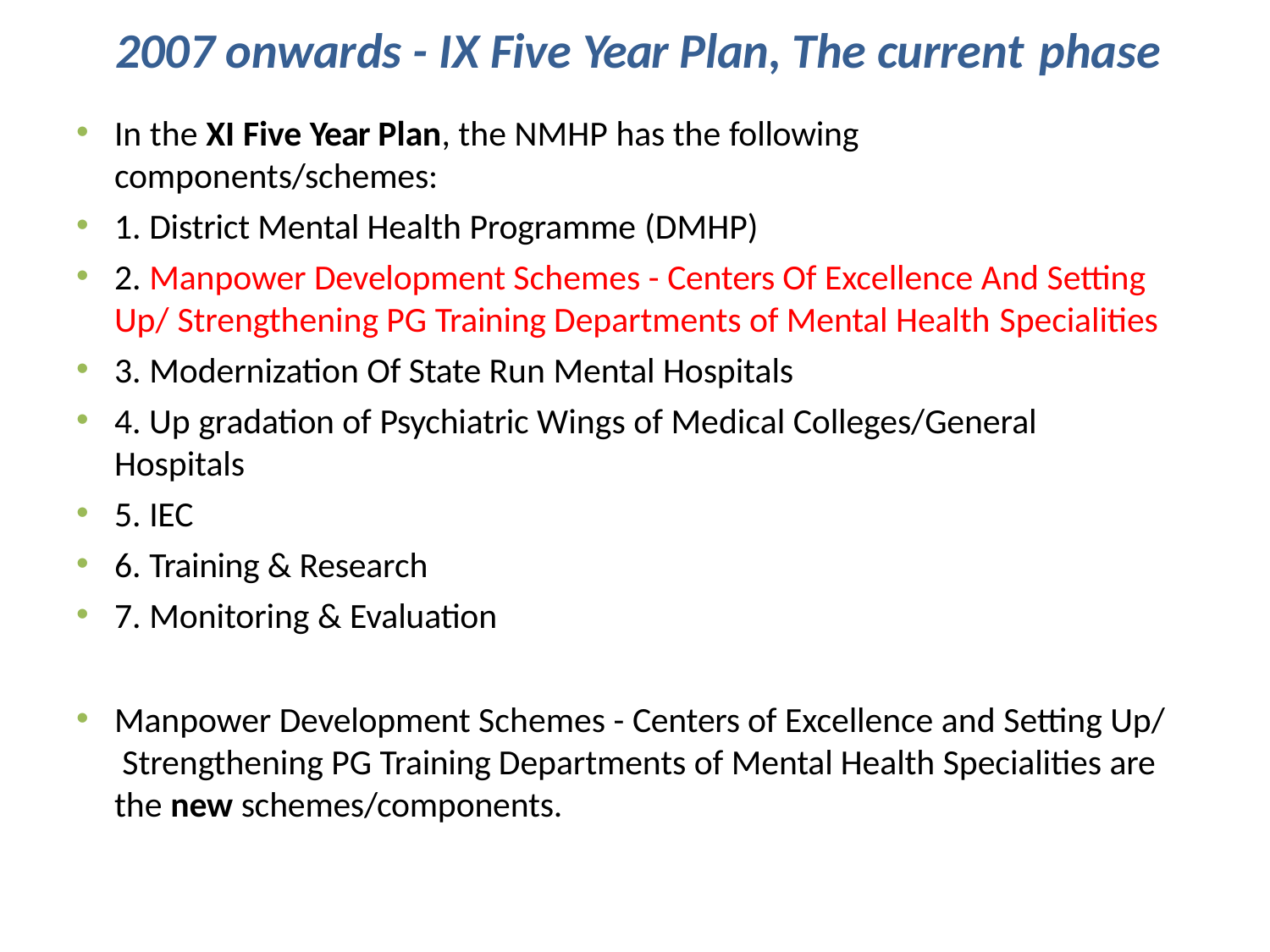

# 2007 onwards - IX Five Year Plan, The current phase
In the XI Five Year Plan, the NMHP has the following
components/schemes:
1. District Mental Health Programme (DMHP)
2. Manpower Development Schemes - Centers Of Excellence And Setting  Up/ Strengthening PG Training Departments of Mental Health Specialities
3. Modernization Of State Run Mental Hospitals
4. Up gradation of Psychiatric Wings of Medical Colleges/General Hospitals
5. IEC
6. Training & Research
7. Monitoring & Evaluation

Manpower Development Schemes - Centers of Excellence and Setting Up/  Strengthening PG Training Departments of Mental Health Specialities are  the new schemes/components.